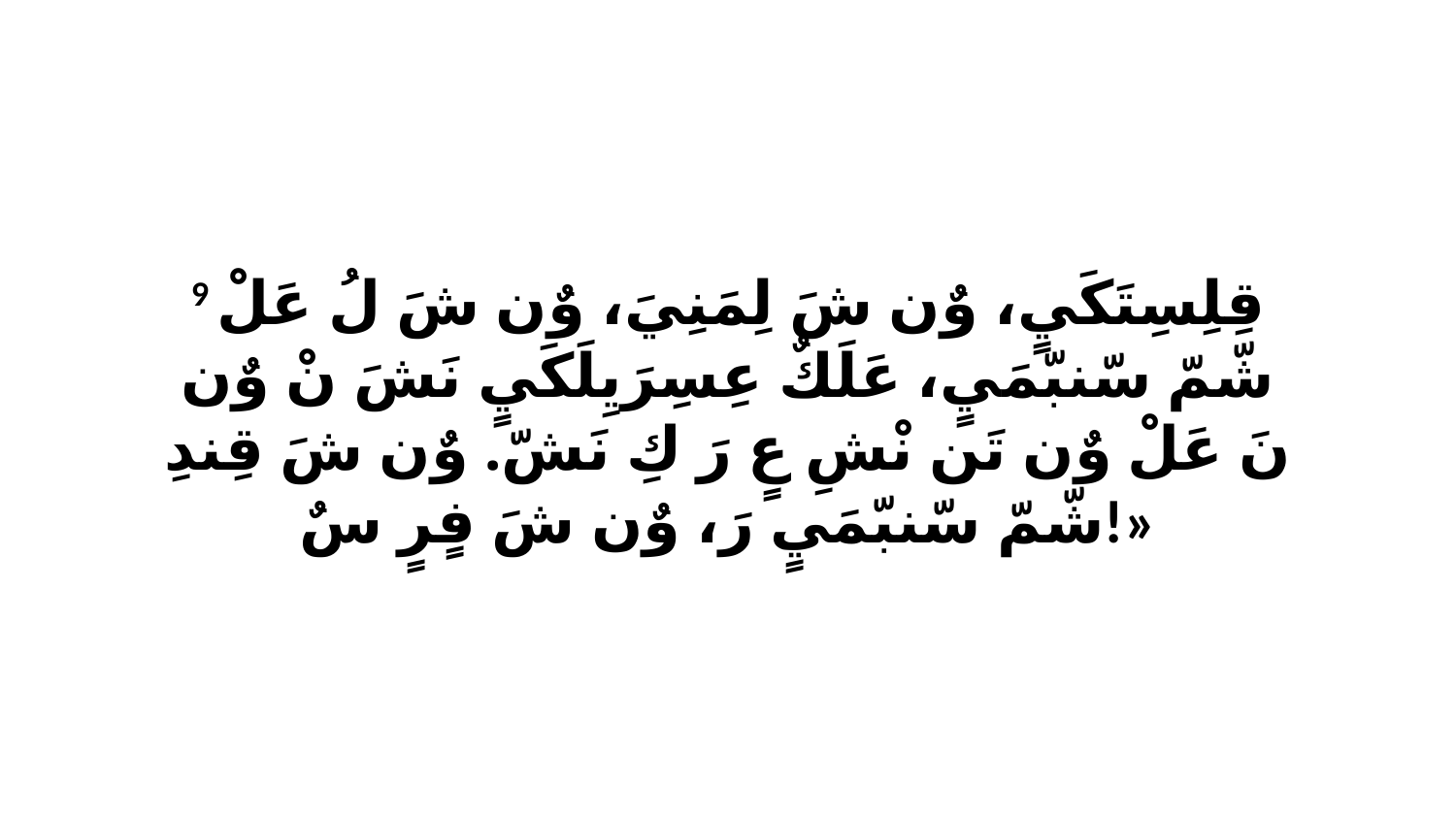

9 قِلِسِتَكَيٍ، وٌن شَ لِمَنِيَ، وٌن شَ لُ عَلْ شّمّ سّنبّمَيٍ، عَلَكٌ عِسِرَيِلَكَيٍ نَشَ نْ وٌن نَ عَلْ وٌن تَن نْشِ عٍ رَ كِ نَشّ. وٌن شَ قِندِ شّمّ سّنبّمَيٍ رَ، وٌن شَ فٍرٍ سٌ!»